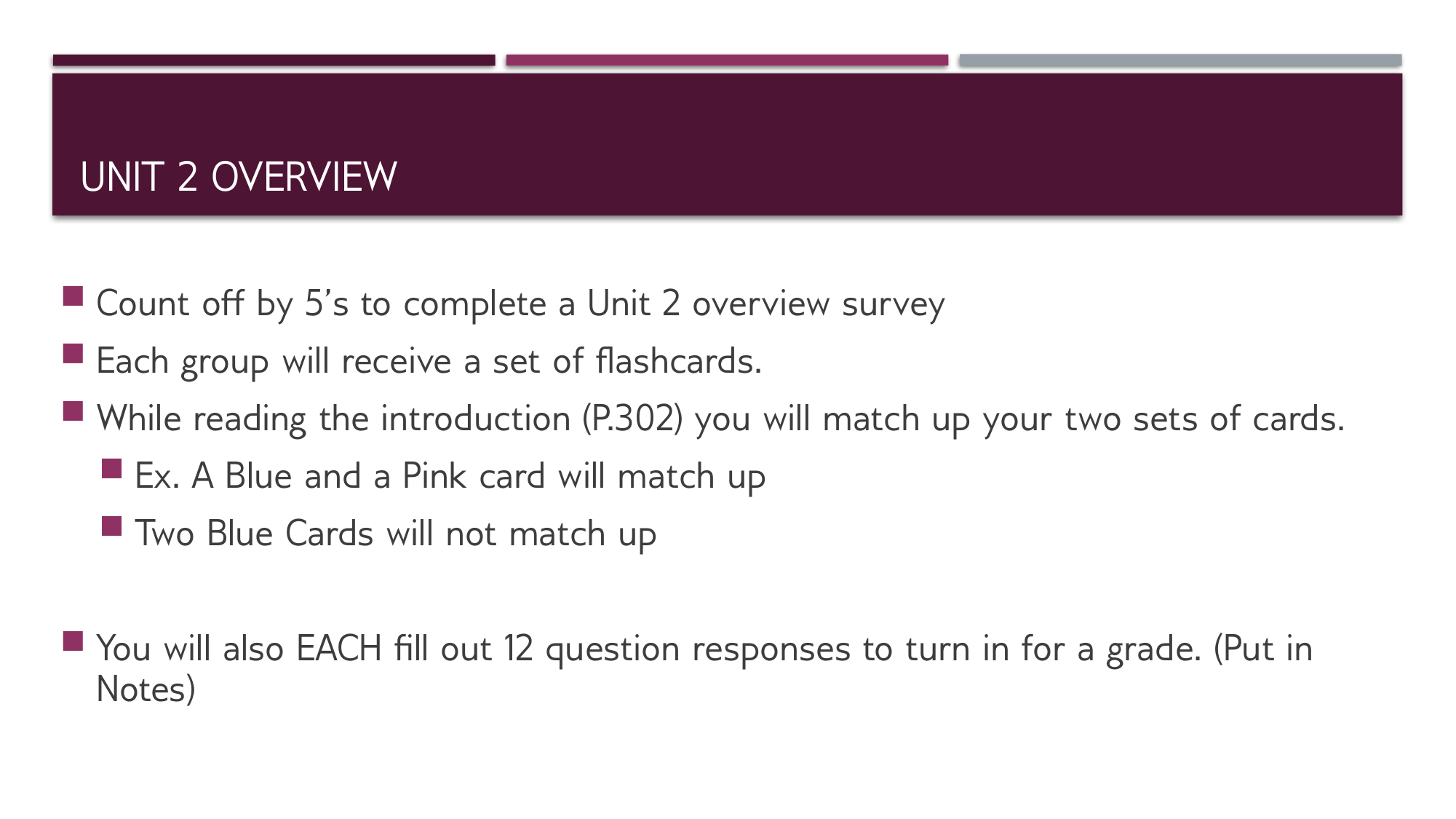

# Unit 2 Overview
Count off by 5’s to complete a Unit 2 overview survey
Each group will receive a set of flashcards.
While reading the introduction (P.302) you will match up your two sets of cards.
Ex. A Blue and a Pink card will match up
Two Blue Cards will not match up

You will also EACH fill out 12 question responses to turn in for a grade. (Put in Notes)